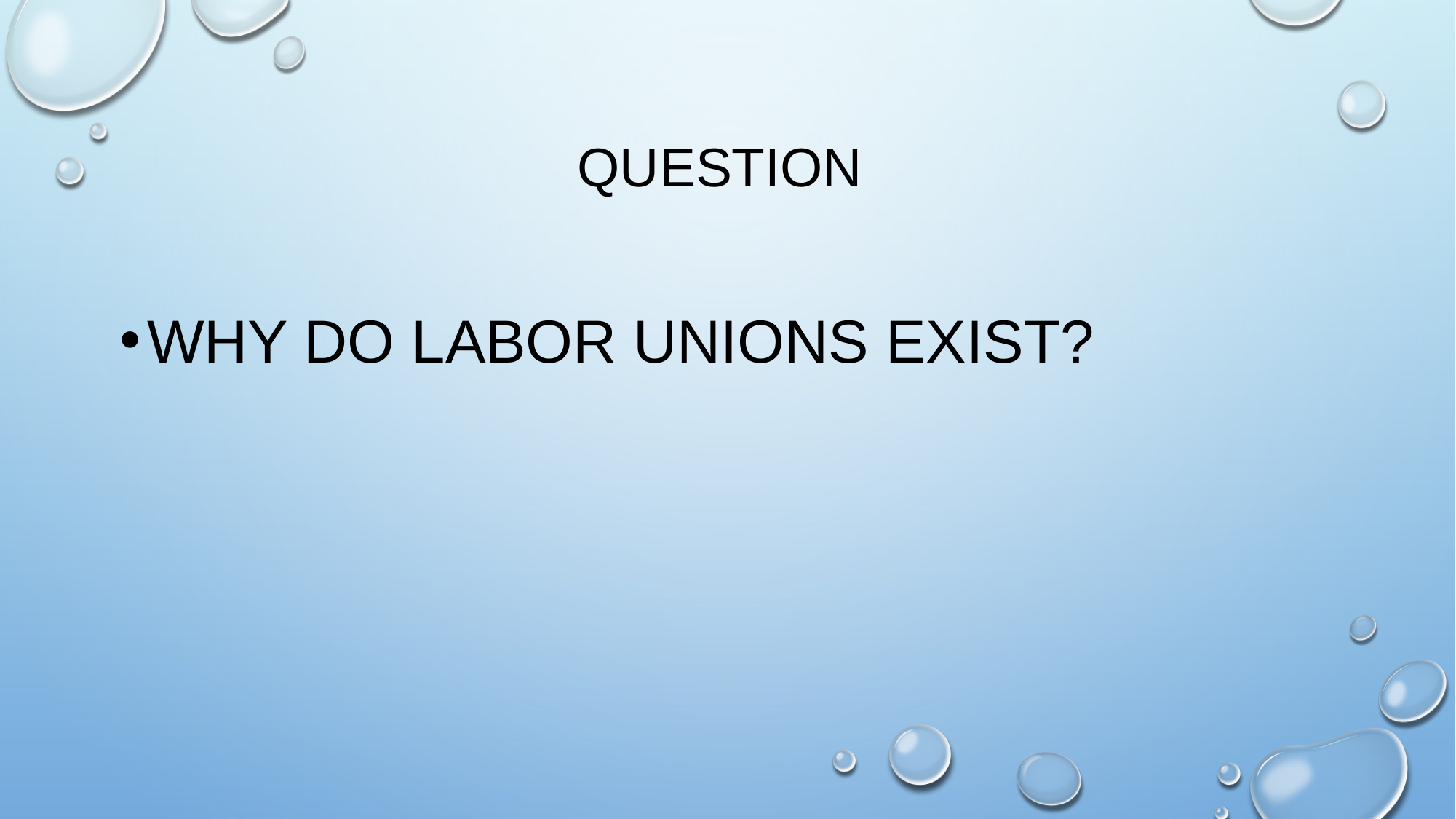

# Question
Why do Labor Unions exist?